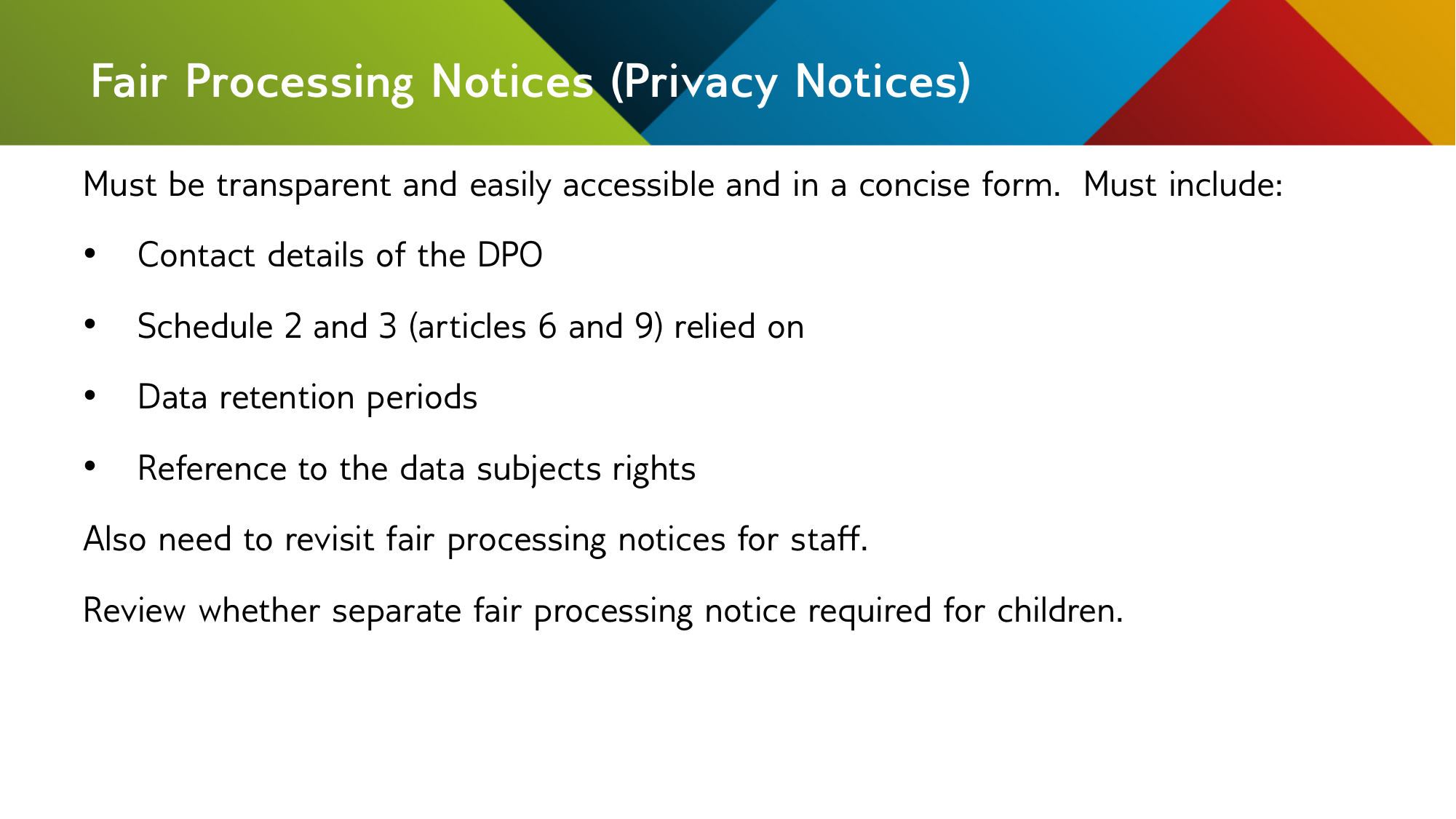

# Fair Processing Notices (Privacy Notices)
Must be transparent and easily accessible and in a concise form.  Must include:
Contact details of the DPO
Schedule 2 and 3 (articles 6 and 9) relied on
Data retention periods
Reference to the data subjects rights
Also need to revisit fair processing notices for staff.
Review whether separate fair processing notice required for children.